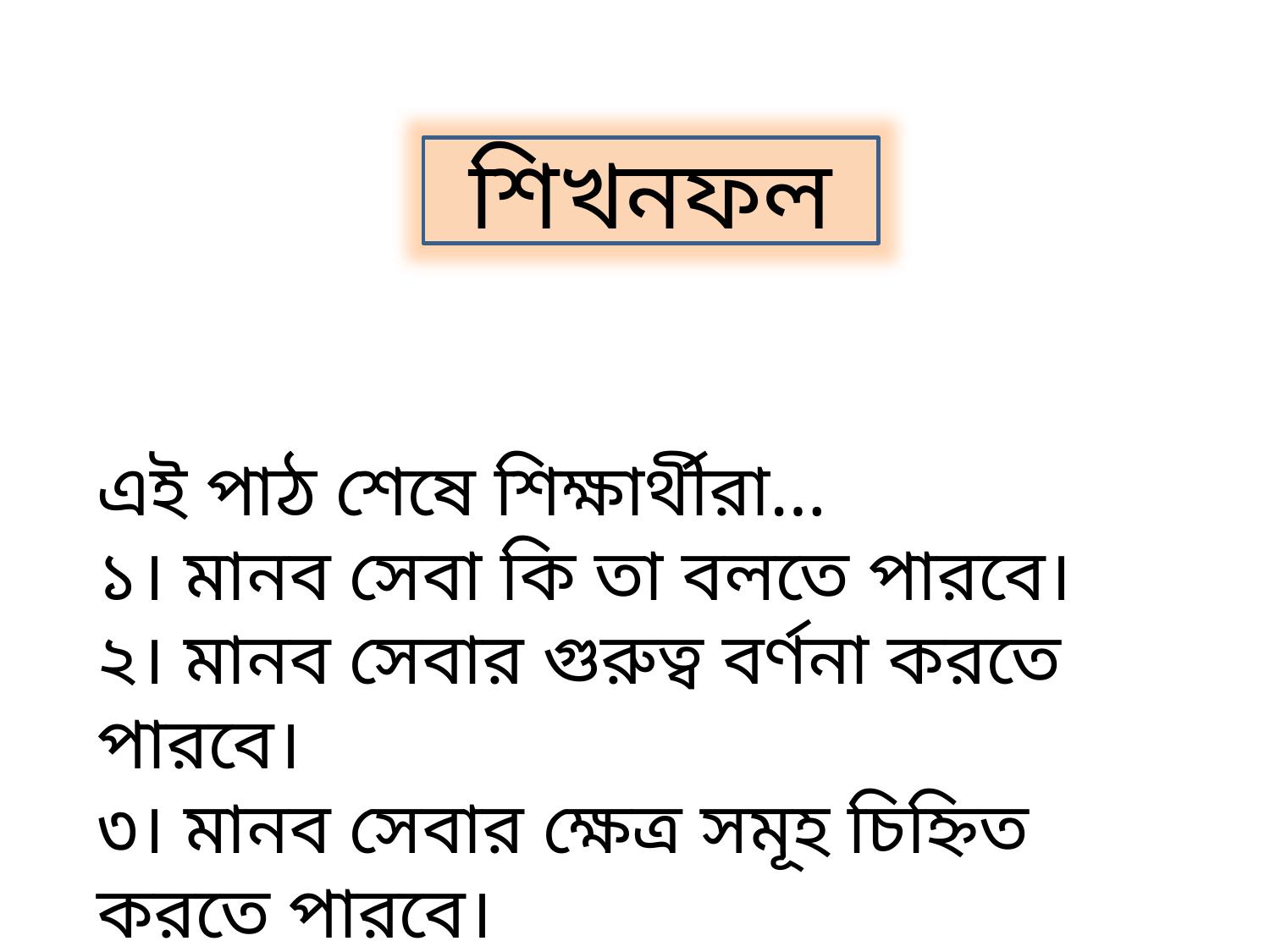

শিখনফল
এই পাঠ শেষে শিক্ষার্থীরা…
১। মানব সেবা কি তা বলতে পারবে।
২। মানব সেবার গুরুত্ব বর্ণনা করতে পারবে।
৩। মানব সেবার ক্ষেত্র সমূহ চিহ্নিত করতে পারবে।